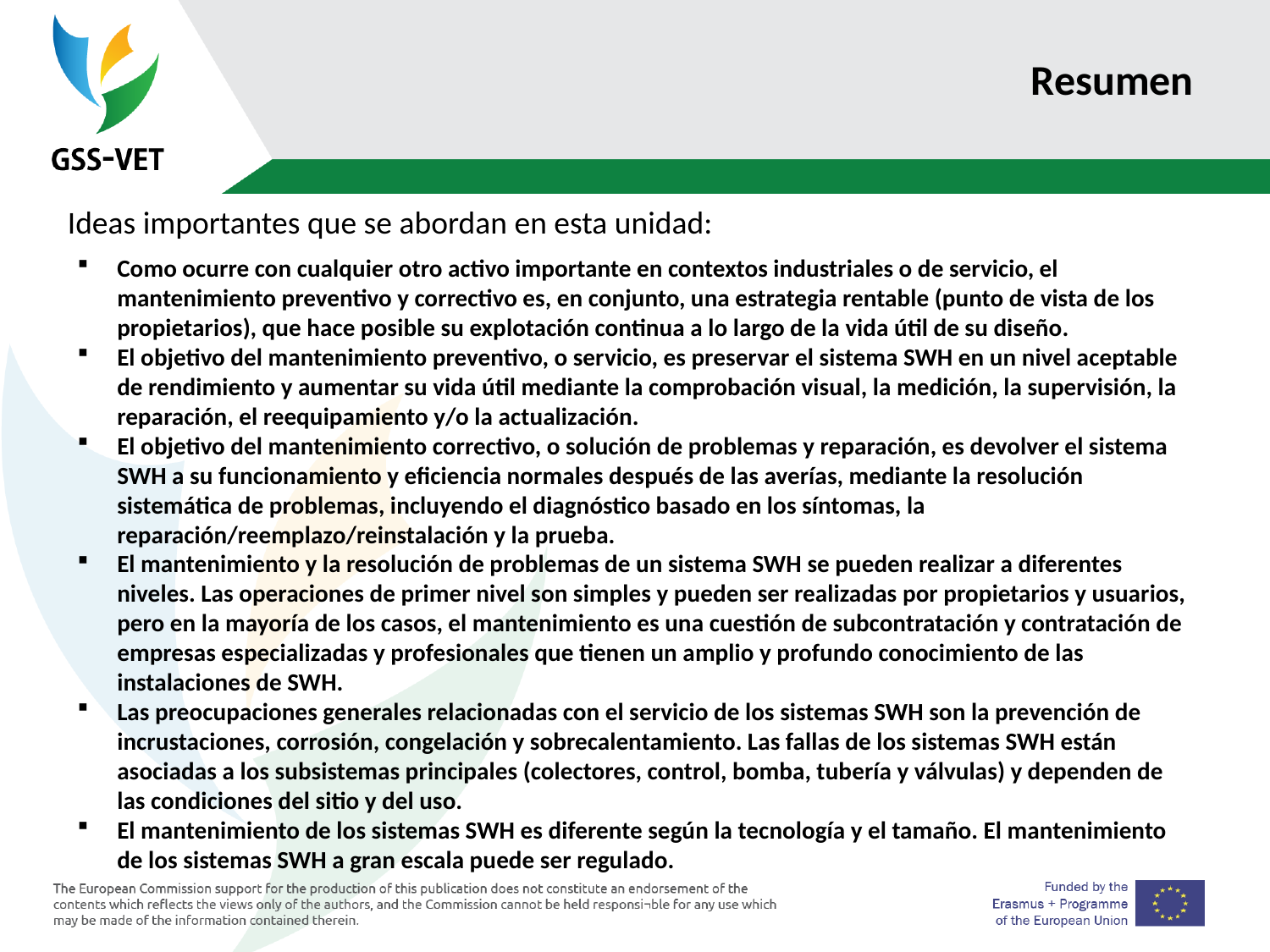

# Resumen
Ideas importantes que se abordan en esta unidad:
Como ocurre con cualquier otro activo importante en contextos industriales o de servicio, el mantenimiento preventivo y correctivo es, en conjunto, una estrategia rentable (punto de vista de los propietarios), que hace posible su explotación continua a lo largo de la vida útil de su diseño.
El objetivo del mantenimiento preventivo, o servicio, es preservar el sistema SWH en un nivel aceptable de rendimiento y aumentar su vida útil mediante la comprobación visual, la medición, la supervisión, la reparación, el reequipamiento y/o la actualización.
El objetivo del mantenimiento correctivo, o solución de problemas y reparación, es devolver el sistema SWH a su funcionamiento y eficiencia normales después de las averías, mediante la resolución sistemática de problemas, incluyendo el diagnóstico basado en los síntomas, la reparación/reemplazo/reinstalación y la prueba.
El mantenimiento y la resolución de problemas de un sistema SWH se pueden realizar a diferentes niveles. Las operaciones de primer nivel son simples y pueden ser realizadas por propietarios y usuarios, pero en la mayoría de los casos, el mantenimiento es una cuestión de subcontratación y contratación de empresas especializadas y profesionales que tienen un amplio y profundo conocimiento de las instalaciones de SWH.
Las preocupaciones generales relacionadas con el servicio de los sistemas SWH son la prevención de incrustaciones, corrosión, congelación y sobrecalentamiento. Las fallas de los sistemas SWH están asociadas a los subsistemas principales (colectores, control, bomba, tubería y válvulas) y dependen de las condiciones del sitio y del uso.
El mantenimiento de los sistemas SWH es diferente según la tecnología y el tamaño. El mantenimiento de los sistemas SWH a gran escala puede ser regulado.